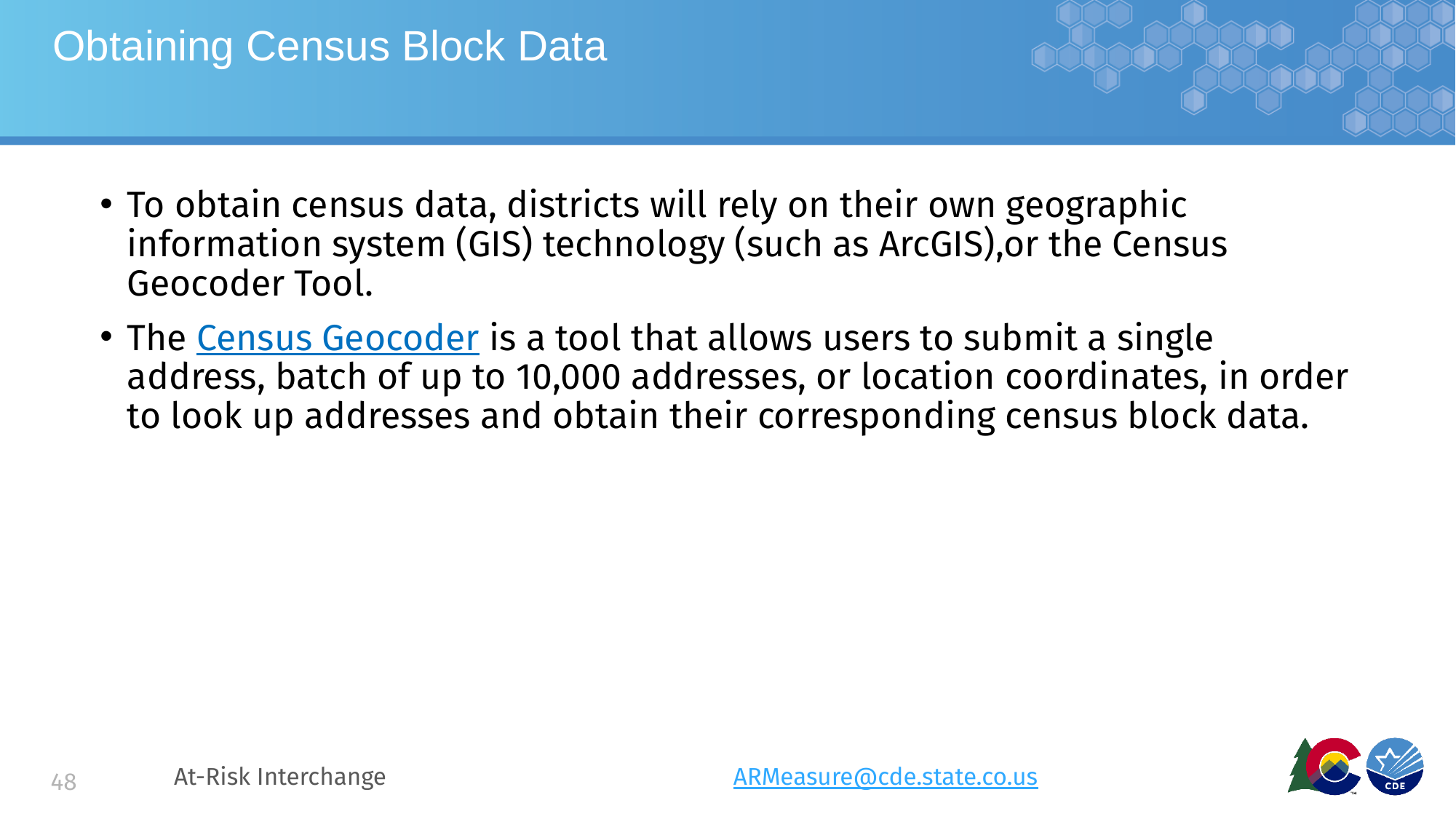

# Obtaining Census Block Data
To obtain census data, districts will rely on their own geographic information system (GIS) technology (such as ArcGIS),or the Census Geocoder Tool.
The Census Geocoder is a tool that allows users to submit a single address, batch of up to 10,000 addresses, or location coordinates, in order to look up addresses and obtain their corresponding census block data.

At-Risk Interchange
ARMeasure@cde.state.co.us

48